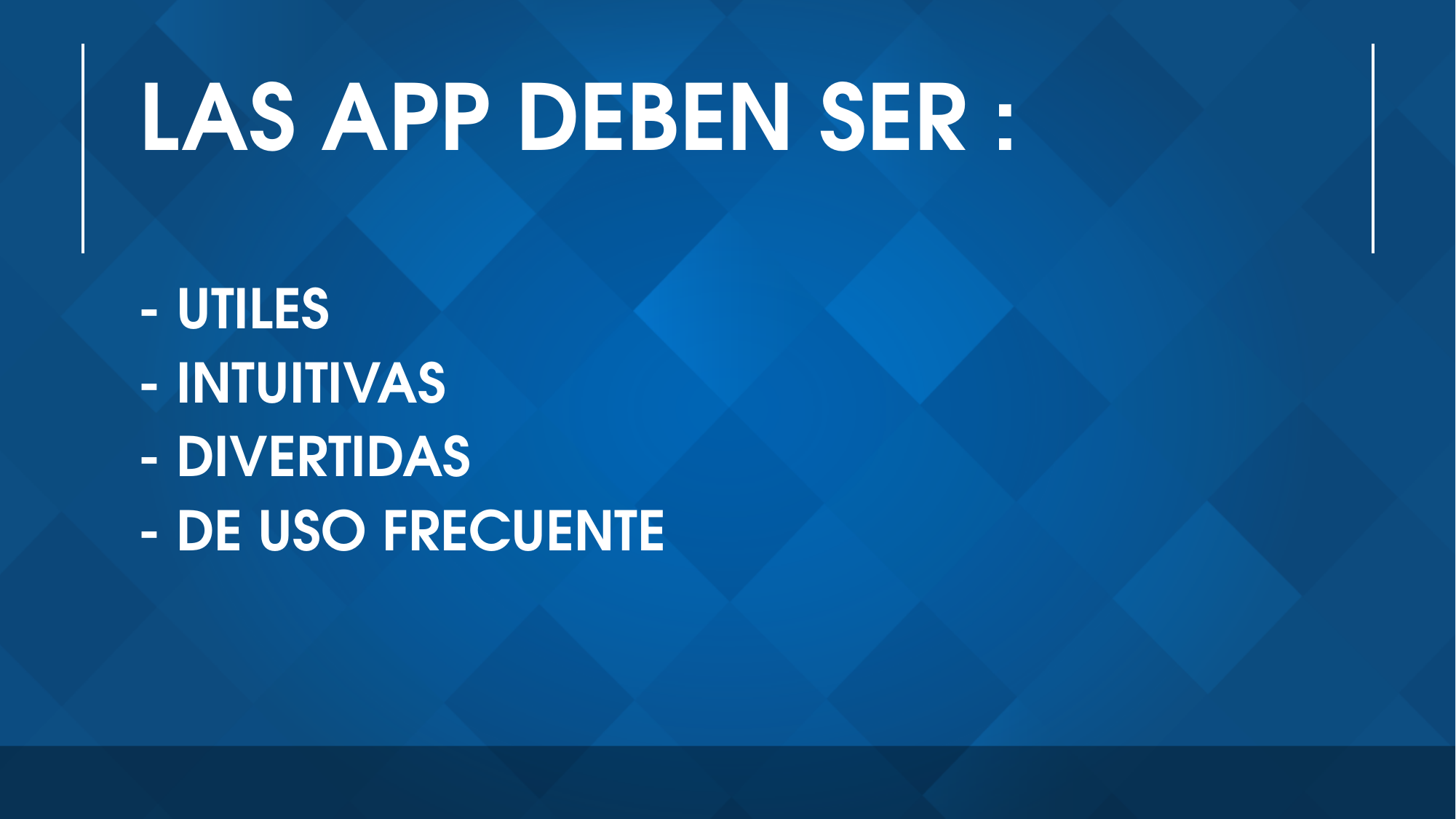

# LAS APP DEBEN SER :

- UTILES
- INTUITIVAS
- DIVERTIDAS
- DE USO FRECUENTE